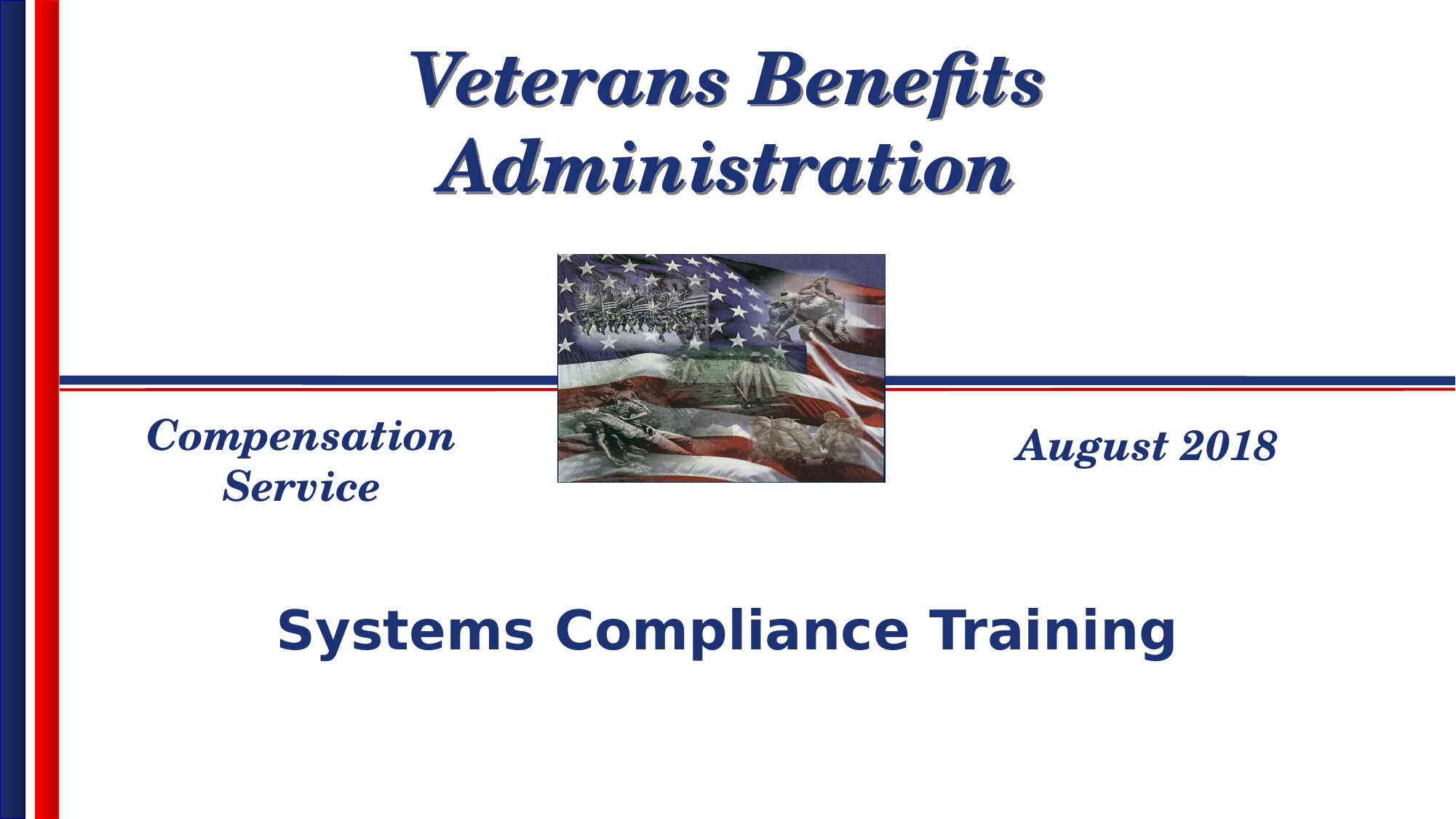

Compensation Service
August 2018
Systems Compliance Training